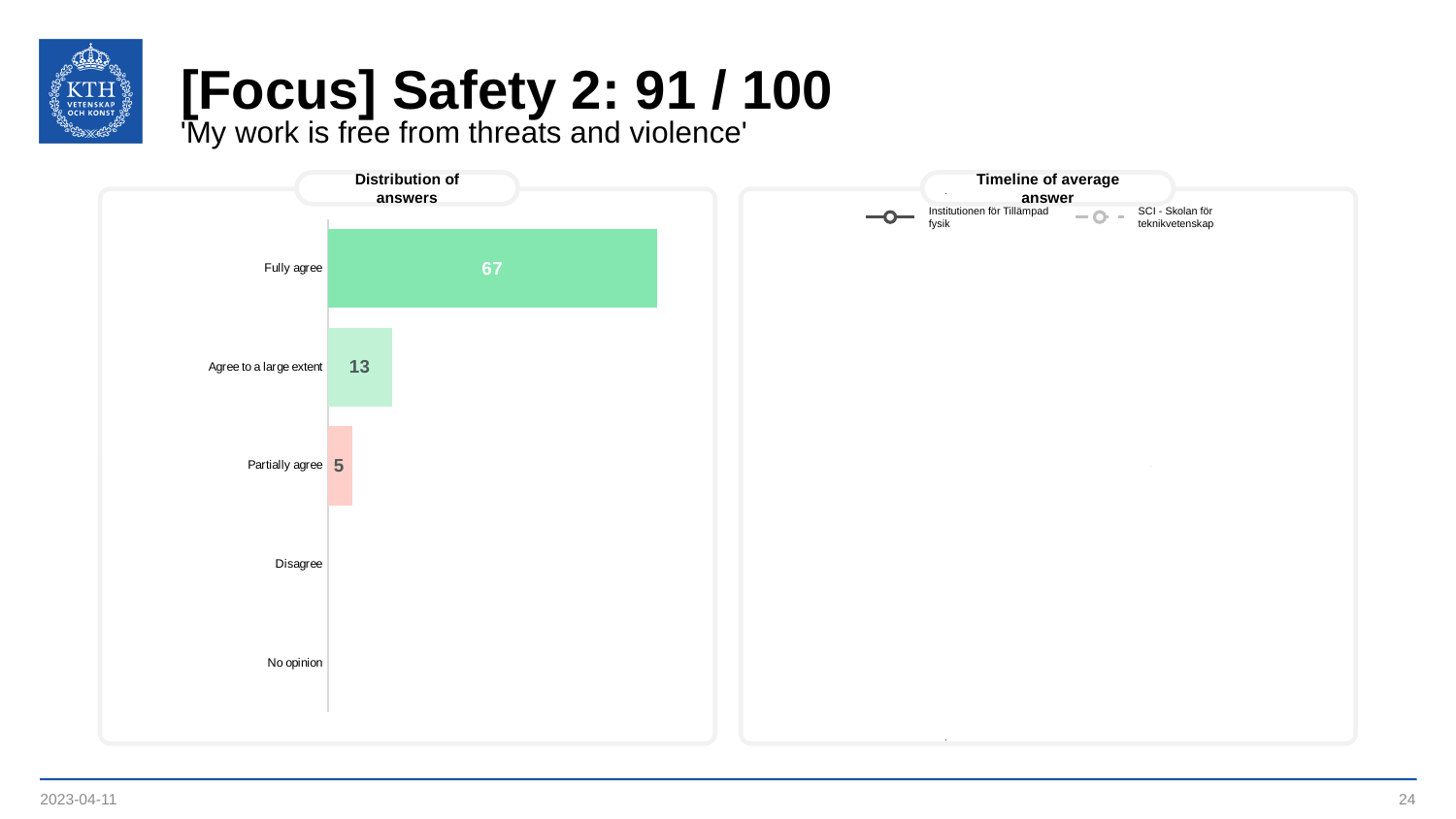

# [Focus] Safety 2: 91 / 100
'My work is free from threats and violence'
Distribution of answers
Timeline of average answer

### Chart

| Category |  |  |  |  |
|---|---|---|---|---|
| 44964.333333333336 | 91.0 | 93.0 | 91.0 | 91.0 |
Institutionen för Tillämpad fysik
SCI - Skolan för teknikvetenskap

### Chart

| Category |  |
|---|---|
| Fully agree | 67.0 |
| Agree to a large extent | 13.0 |
| Partially agree | 5.0 |
| Disagree | None |
| No opinion | None |
2023-04-11
24